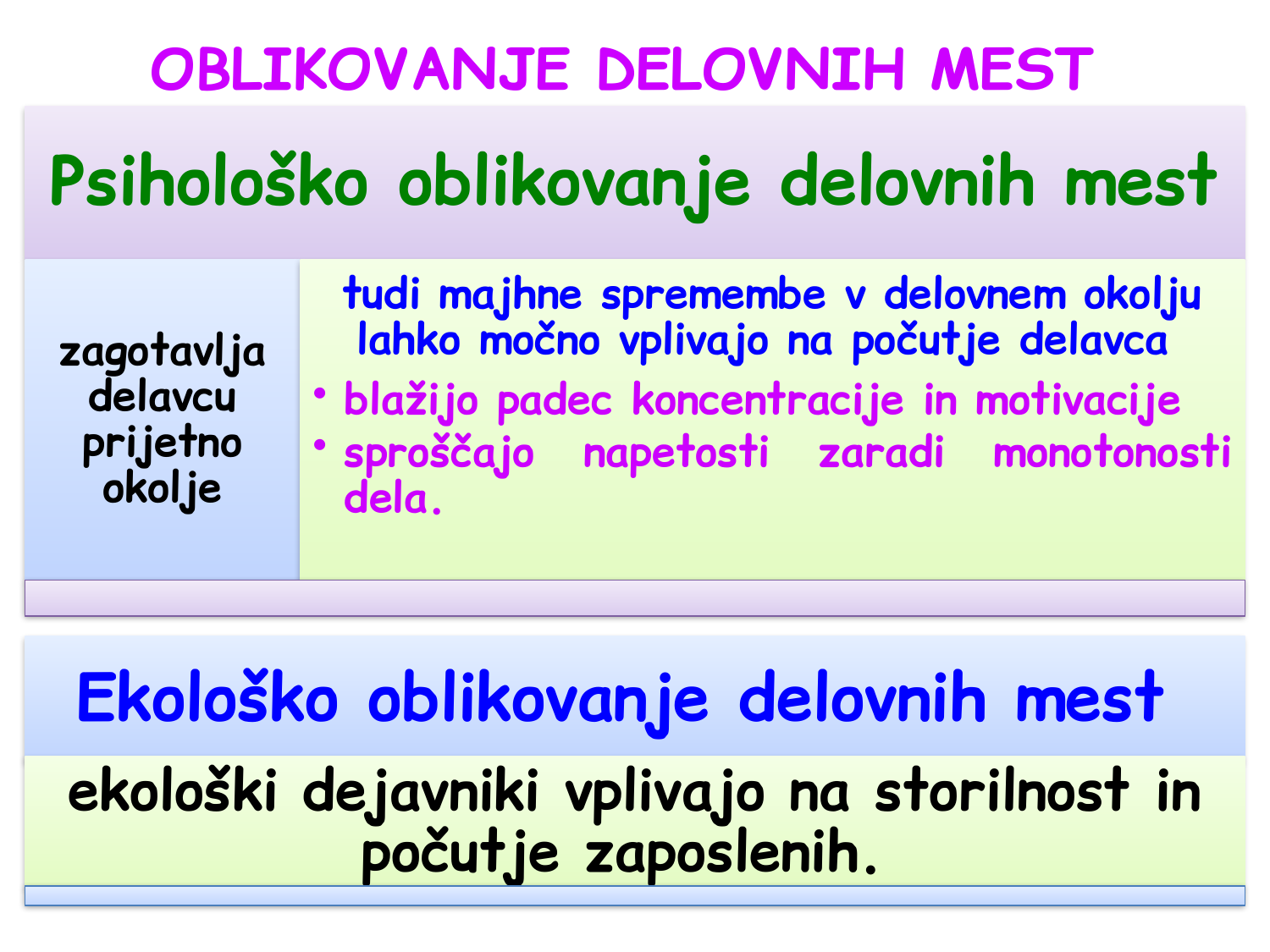

OBLIKOVANJE DELOVNIH MEST

Psihološko oblikovanje delovnih mest
zagotavlja delavcu prijetno okolje
tudi majhne spremembe v delovnem okolju lahko močno vplivajo na počutje delavca
blažijo padec koncentracije in motivacije
sproščajo napetosti zaradi monotonosti dela.
Ekološko oblikovanje delovnih mest
ekološki dejavniki vplivajo na storilnost in počutje zaposlenih.